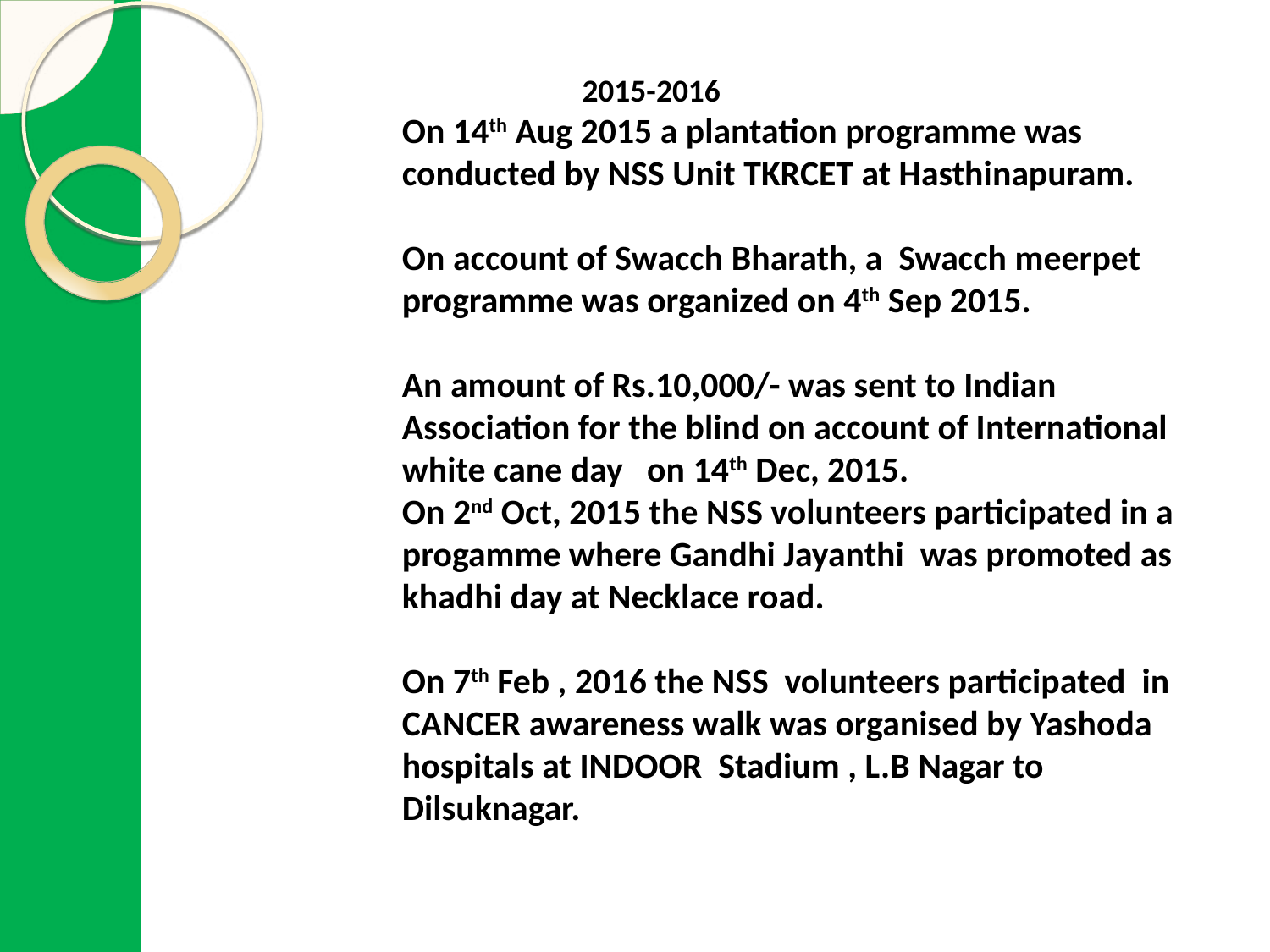

2015-2016
On 14th Aug 2015 a plantation programme was conducted by NSS Unit TKRCET at Hasthinapuram.

On account of Swacch Bharath, a  Swacch meerpet programme was organized on 4th Sep 2015.

An amount of Rs.10,000/- was sent to Indian Association for the blind on account of International white cane day   on 14th Dec, 2015.
On 2nd Oct, 2015 the NSS volunteers participated in a progamme where Gandhi Jayanthi  was promoted as khadhi day at Necklace road.

On 7th Feb , 2016 the NSS  volunteers participated  in CANCER awareness walk was organised by Yashoda hospitals at INDOOR  Stadium , L.B Nagar to Dilsuknagar.